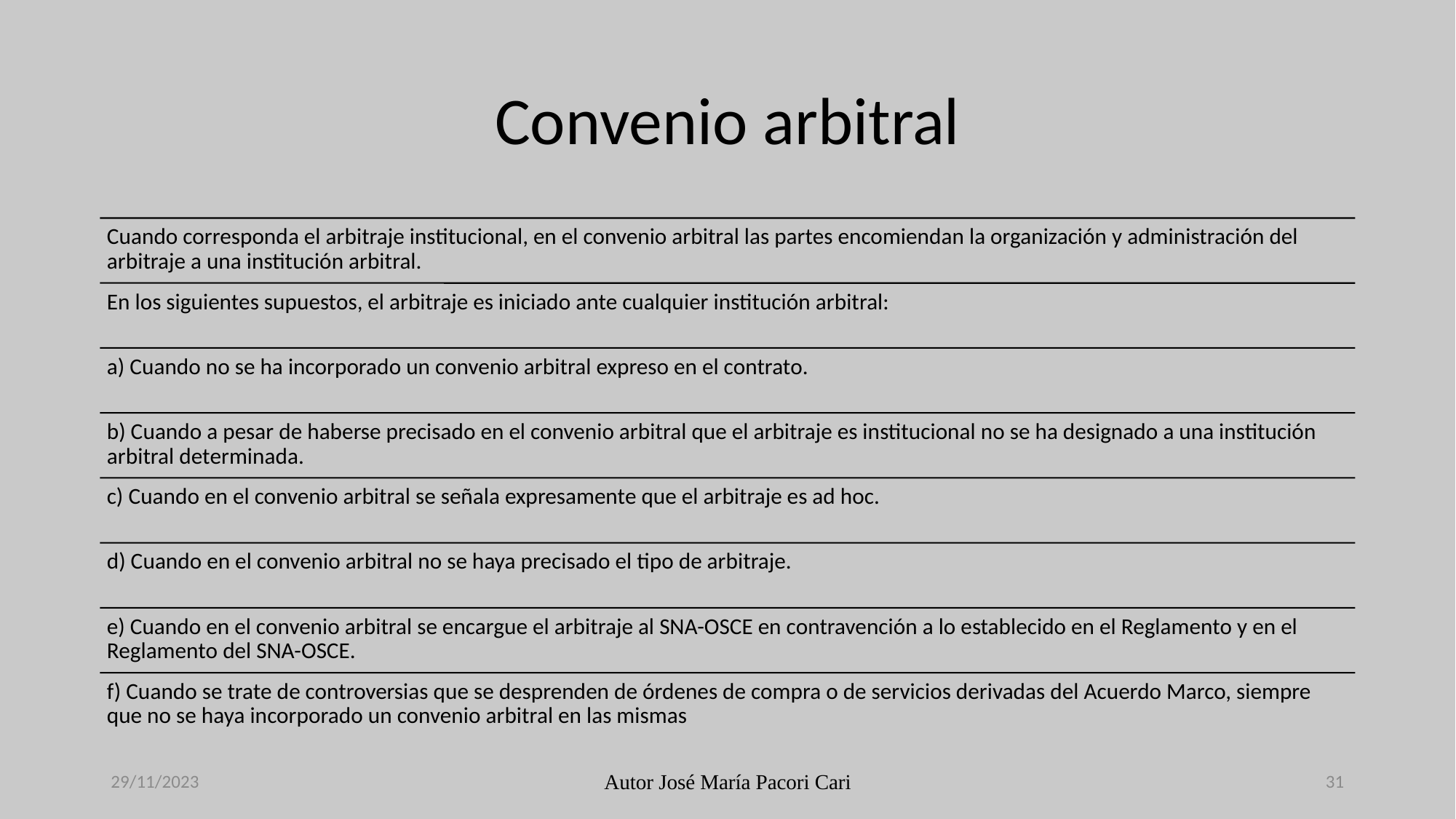

# Convenio arbitral
Cuando corresponda el arbitraje institucional, en el convenio arbitral las partes encomiendan la organización y administración del arbitraje a una institución arbitral.
En los siguientes supuestos, el arbitraje es iniciado ante cualquier institución arbitral:
a) Cuando no se ha incorporado un convenio arbitral expreso en el contrato.
b) Cuando a pesar de haberse precisado en el convenio arbitral que el arbitraje es institucional no se ha designado a una institución arbitral determinada.
c) Cuando en el convenio arbitral se señala expresamente que el arbitraje es ad hoc.
d) Cuando en el convenio arbitral no se haya precisado el tipo de arbitraje.
e) Cuando en el convenio arbitral se encargue el arbitraje al SNA-OSCE en contravención a lo establecido en el Reglamento y en el Reglamento del SNA-OSCE.
f) Cuando se trate de controversias que se desprenden de órdenes de compra o de servicios derivadas del Acuerdo Marco, siempre que no se haya incorporado un convenio arbitral en las mismas
29/11/2023
Autor José María Pacori Cari
31